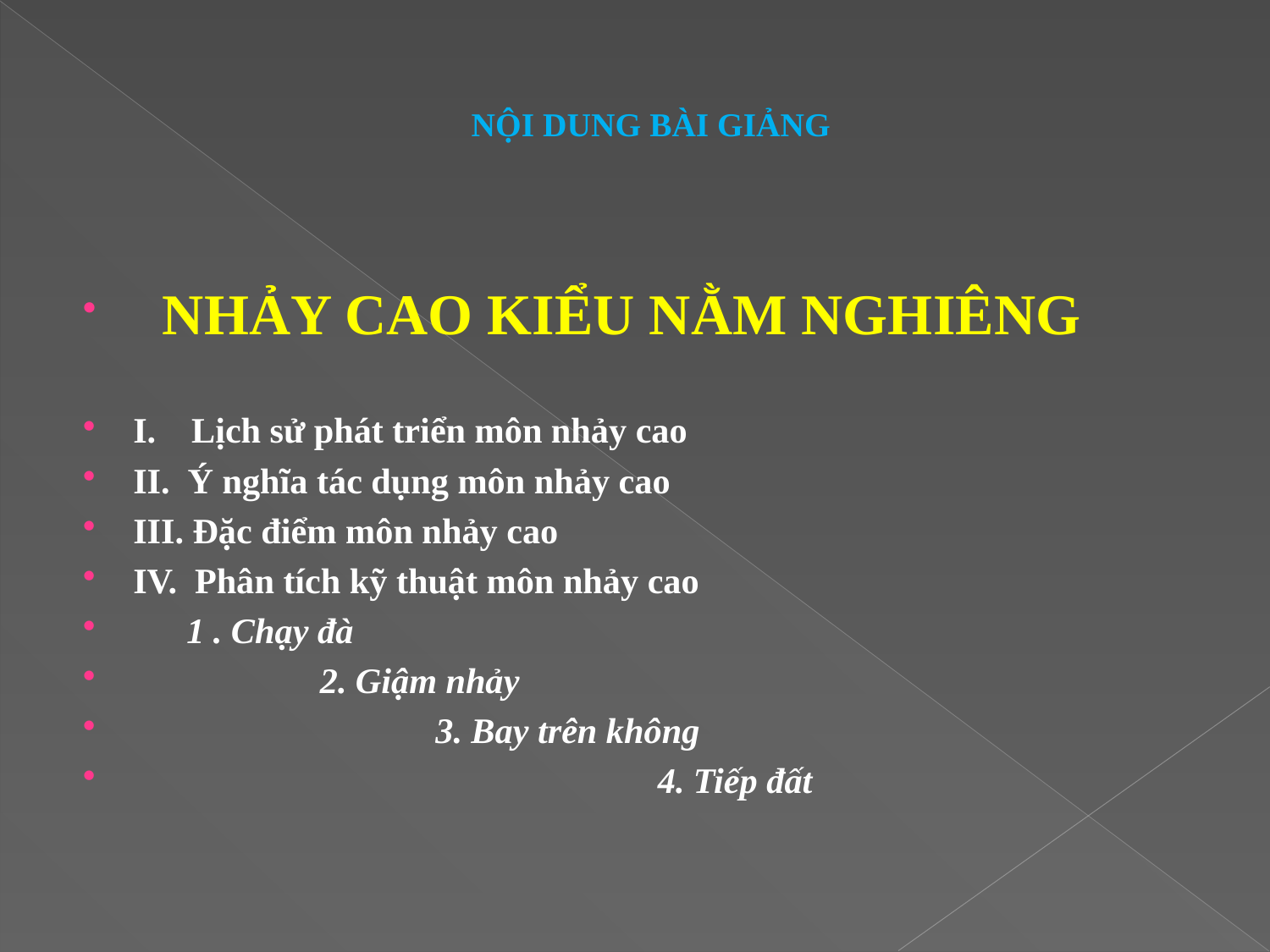

# NỘI DUNG BÀI GIẢNG

   NHẢY CAO KIỂU NẰM NGHIÊNG
I.    Lịch sử phát triển môn nhảy cao
II.  Ý nghĩa tác dụng môn nhảy cao
III. Đặc điểm môn nhảy cao
IV.  Phân tích kỹ thuật môn nhảy cao
      1 . Chạy đà
                     2. Giậm nhảy
                                  3. Bay trên không
                                                           4. Tiếp đất